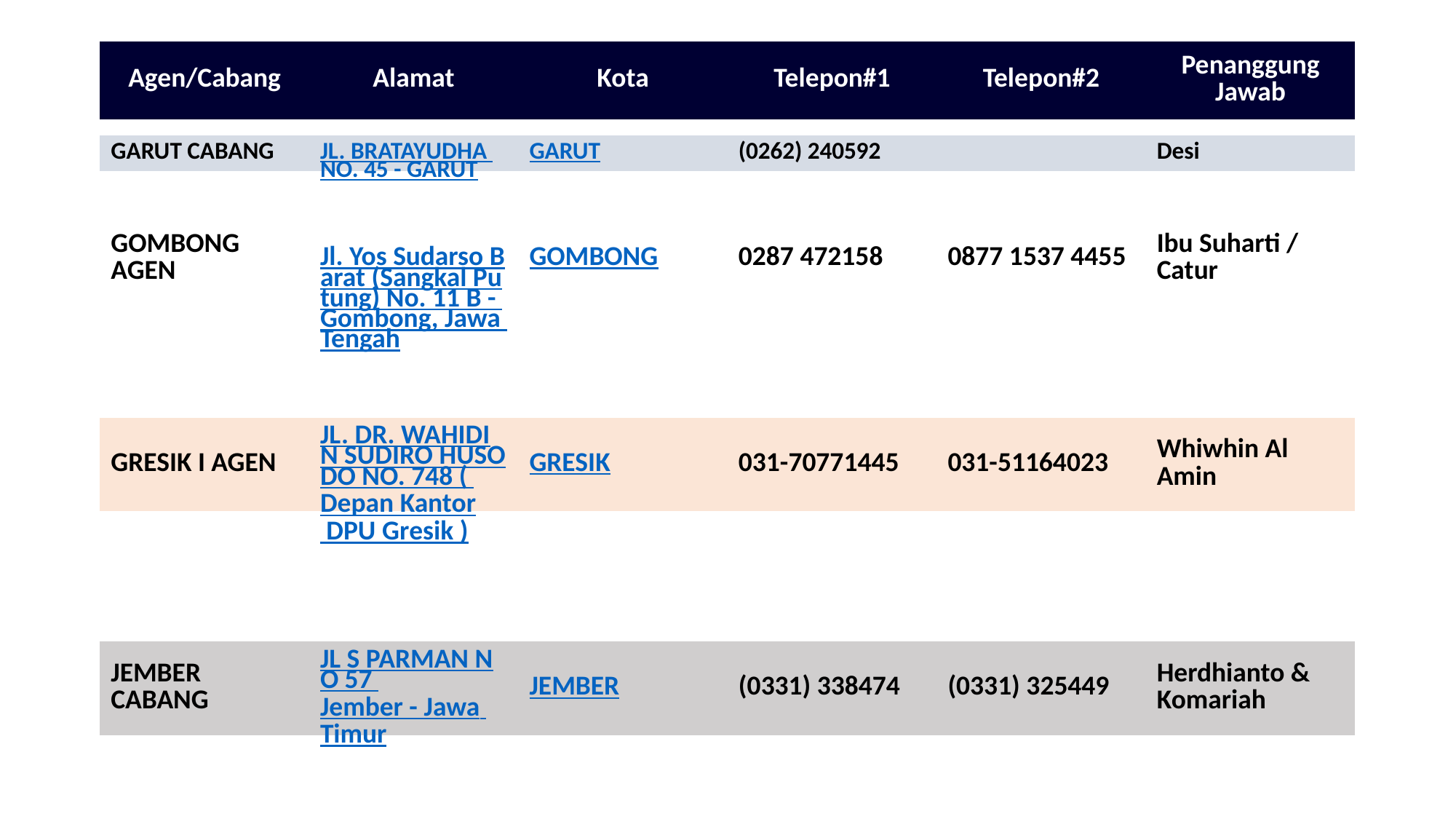

| Agen/Cabang | Alamat | Kota | Telepon#1 | Telepon#2 | Penanggung Jawab |
| --- | --- | --- | --- | --- | --- |
| GARUT CABANG | JL. BRATAYUDHA NO. 45 - GARUT | GARUT | (0262) 240592 |  | Desi |
| --- | --- | --- | --- | --- | --- |
| GOMBONG AGEN | Jl. Yos Sudarso Barat (Sangkal Putung) No. 11 B - Gombong, Jawa Tengah | GOMBONG | 0287 472158 | 0877 1537 4455 | Ibu Suharti / Catur |
| --- | --- | --- | --- | --- | --- |

| GRESIK I AGEN | JL. DR. WAHIDIN SUDIRO HUSODO NO. 748 ( Depan Kantor DPU Gresik ) | GRESIK | 031-70771445 | 031-51164023 | Whiwhin Al Amin |
| --- | --- | --- | --- | --- | --- |
| JEMBER CABANG | JL S PARMAN NO 57 Jember - Jawa Timur | JEMBER | (0331) 338474 | (0331) 325449 | Herdhianto & Komariah |
| --- | --- | --- | --- | --- | --- |